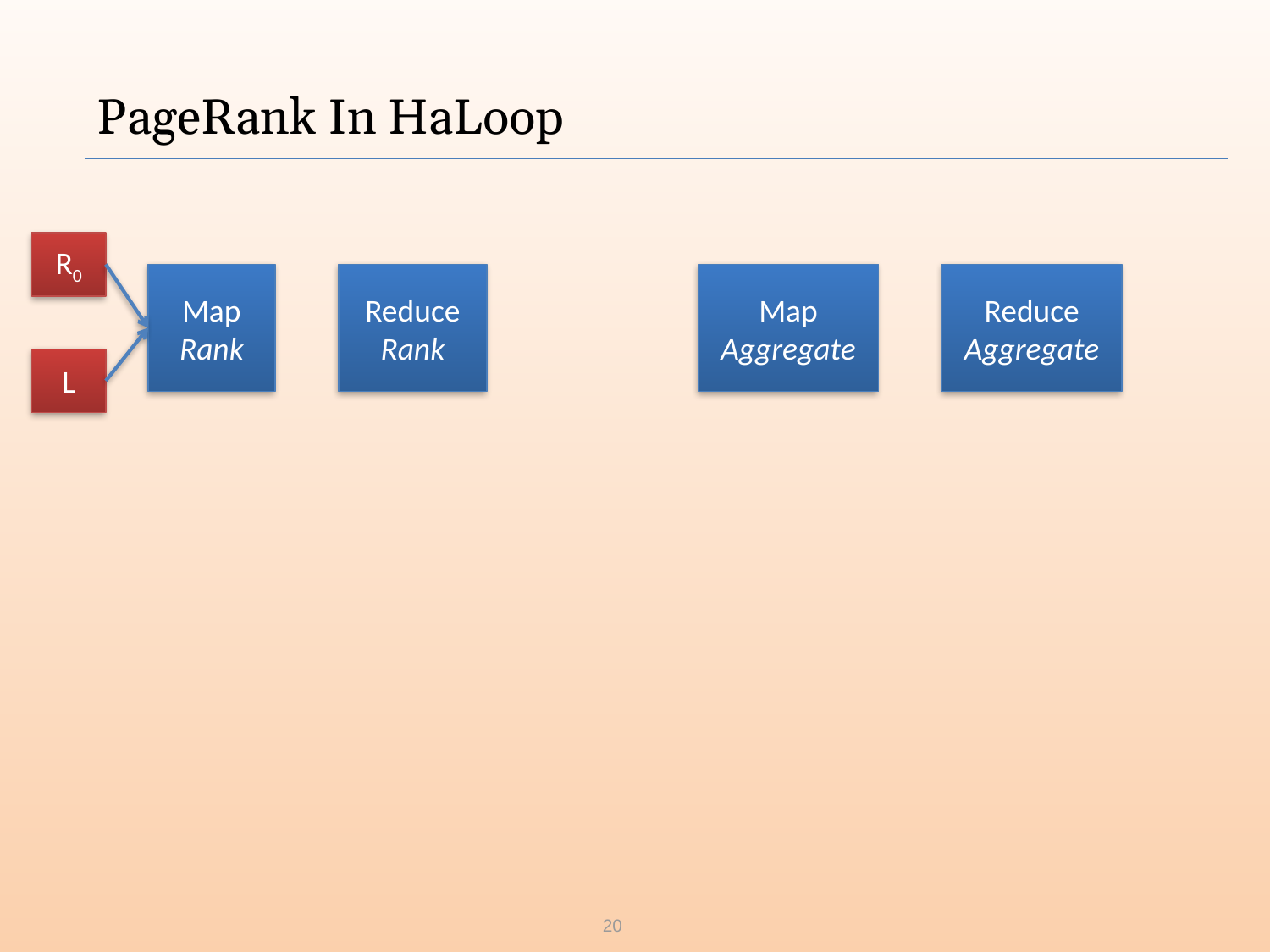

# PageRank In HaLoop
R0
Map
Rank
Reduce
Rank
Map
Aggregate
Reduce
Aggregate
L
20